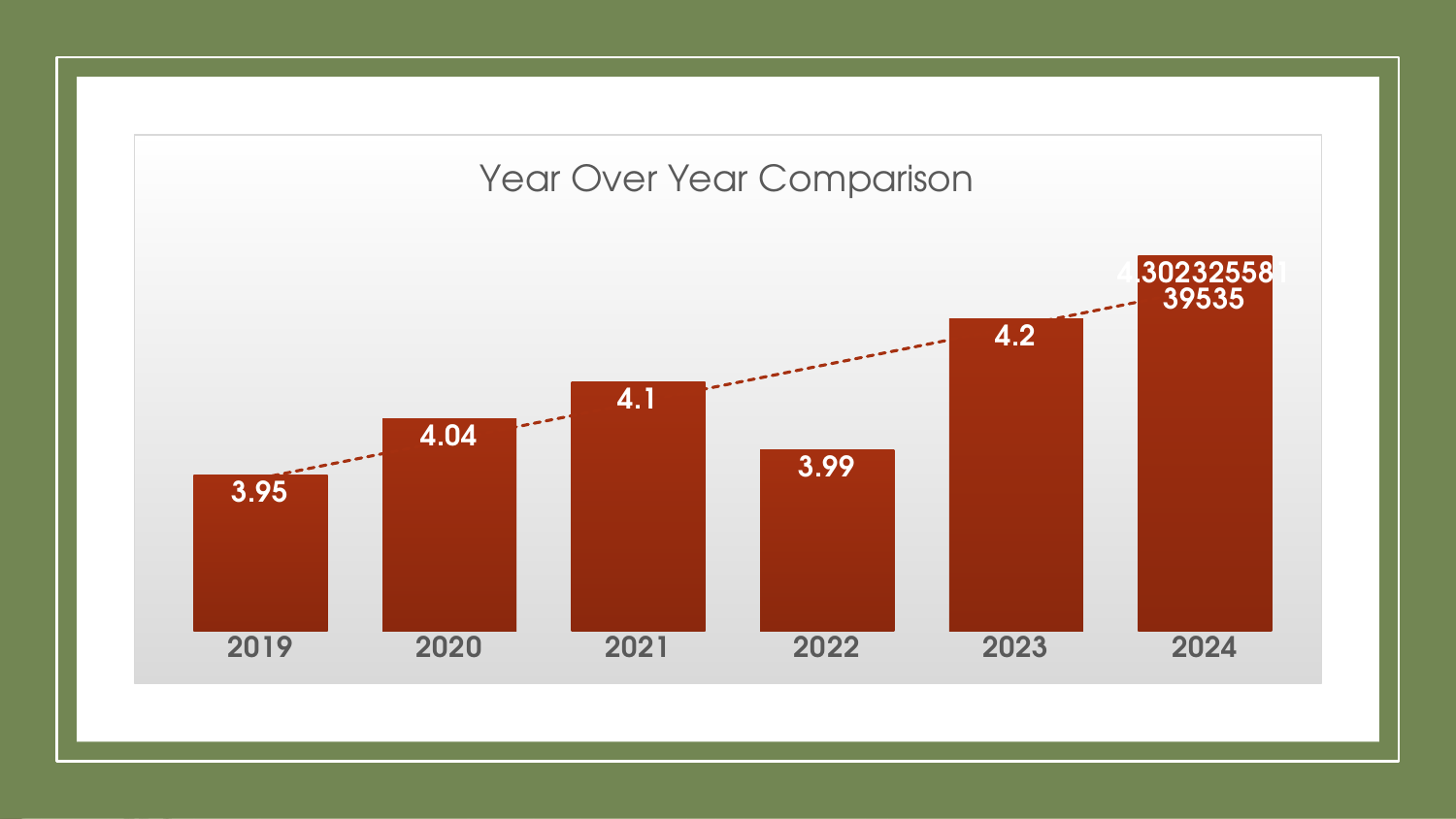

### Chart: Year Over Year Comparison

| Category |  |
|---|---|
| 2019 | 3.95 |
| 2020 | 4.04 |
| 2021 | 4.1 |
| 2022 | 3.99 |
| 2023 | 4.2 |
| 2024 | 4.3023255813953485 |